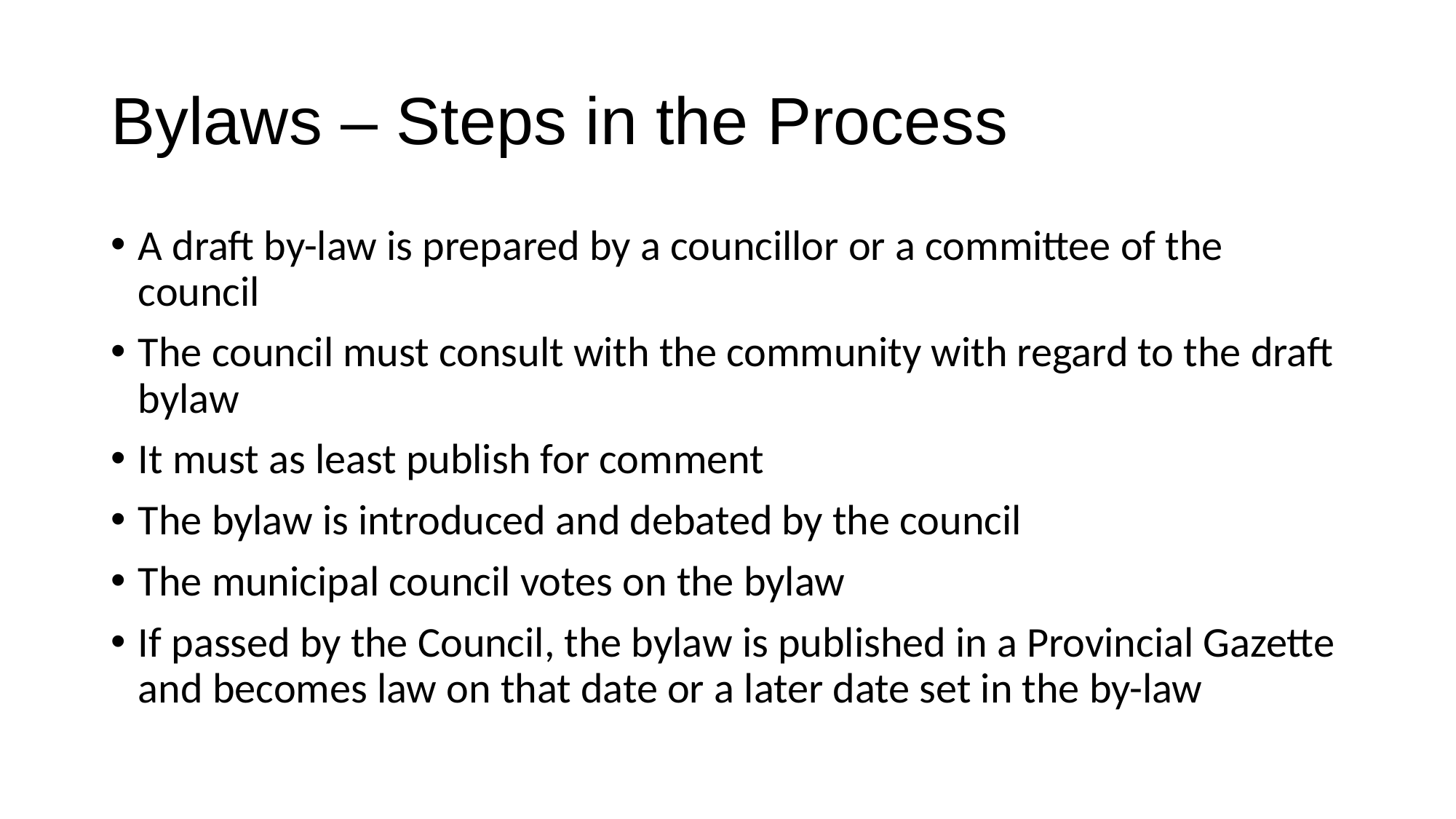

# Bylaws – Steps in the Process
A draft by-law is prepared by a councillor or a committee of the council
The council must consult with the community with regard to the draft bylaw
It must as least publish for comment
The bylaw is introduced and debated by the council
The municipal council votes on the bylaw
If passed by the Council, the bylaw is published in a Provincial Gazette and becomes law on that date or a later date set in the by-law